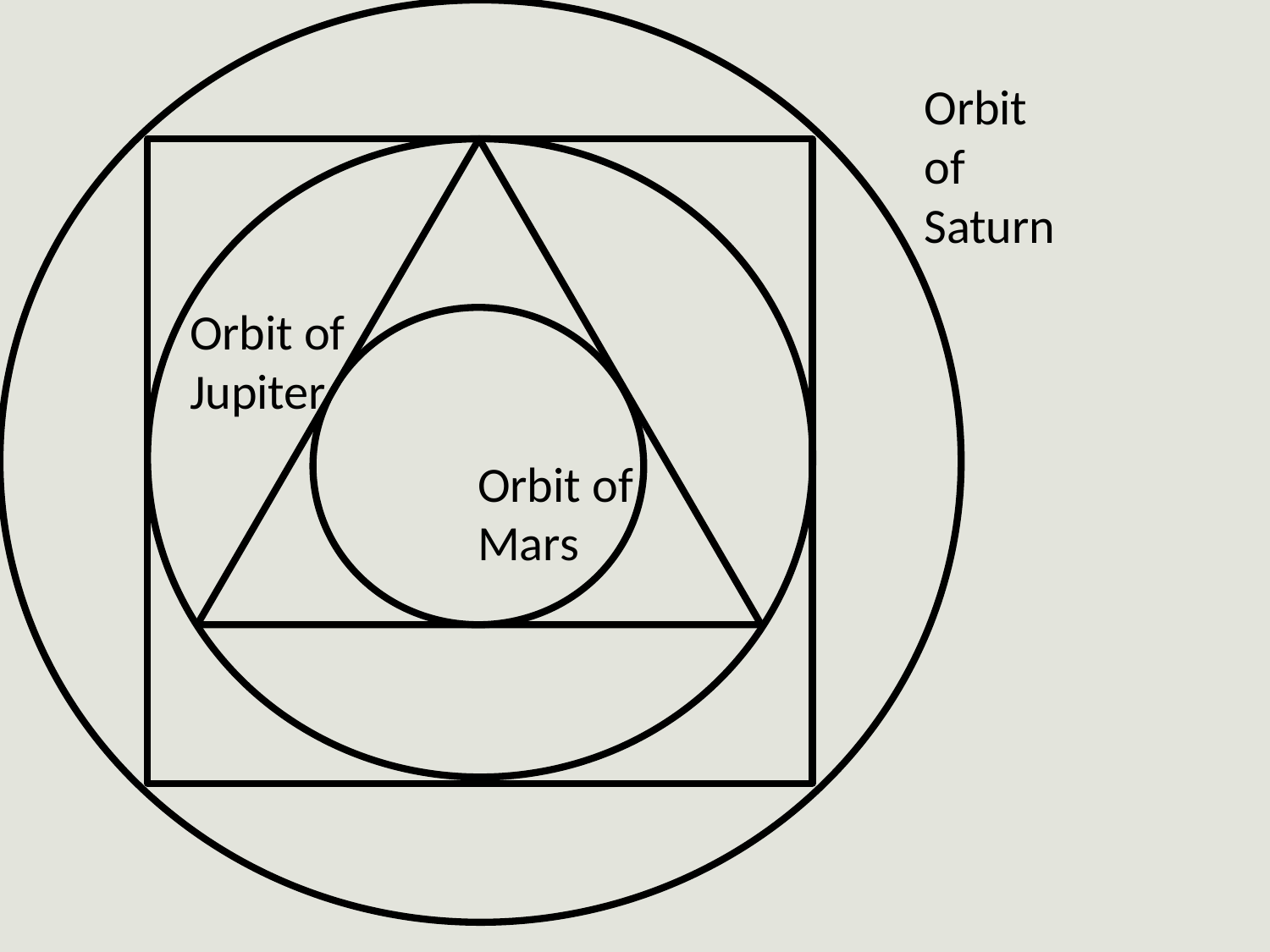

Orbit of Saturn

Orbit of Jupiter

Orbit of Mars